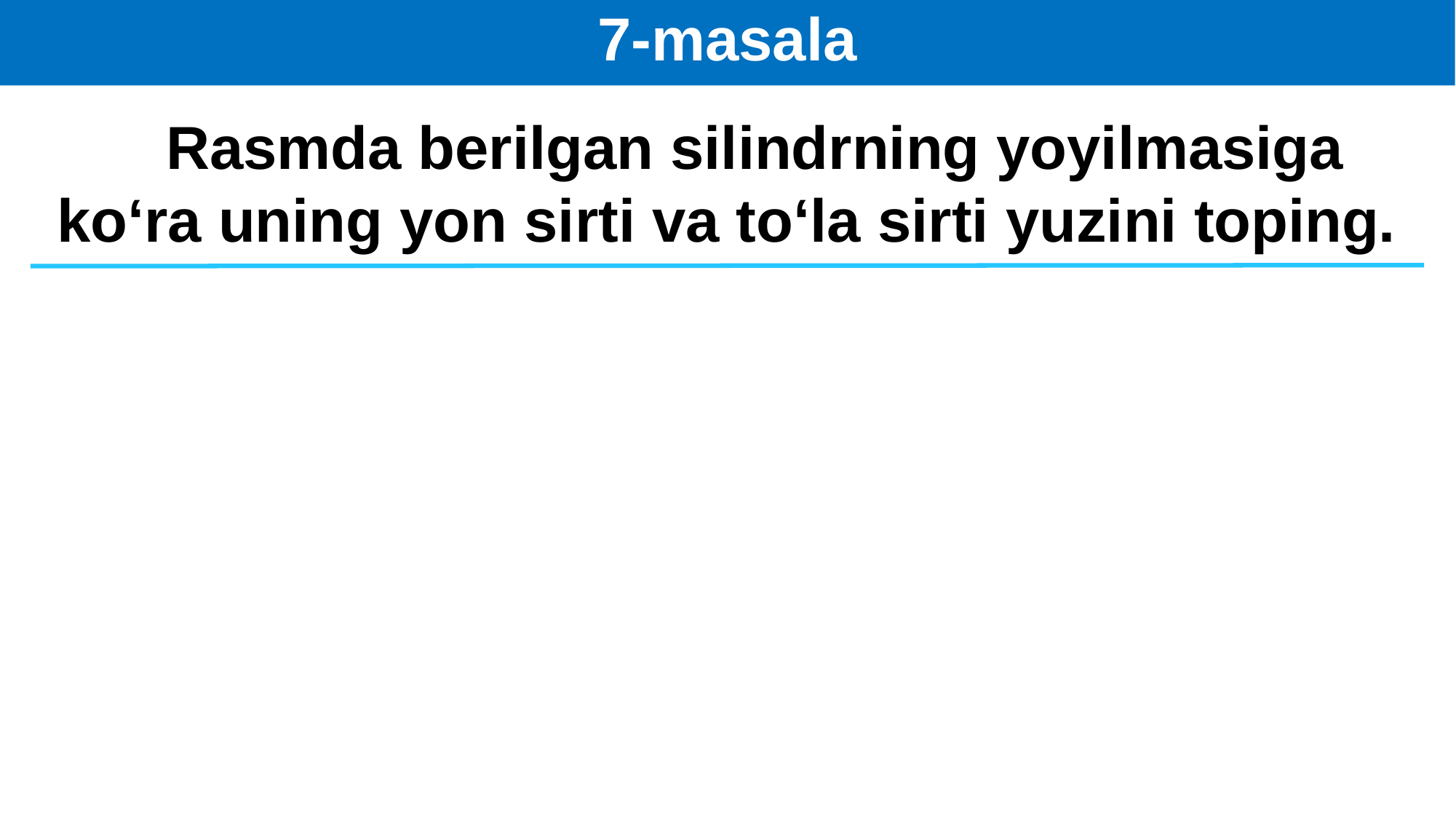

7-masala
	Rasmda berilgan silindrning yoyilmasiga
ko‘ra uning yon sirti va to‘la sirti yuzini toping.